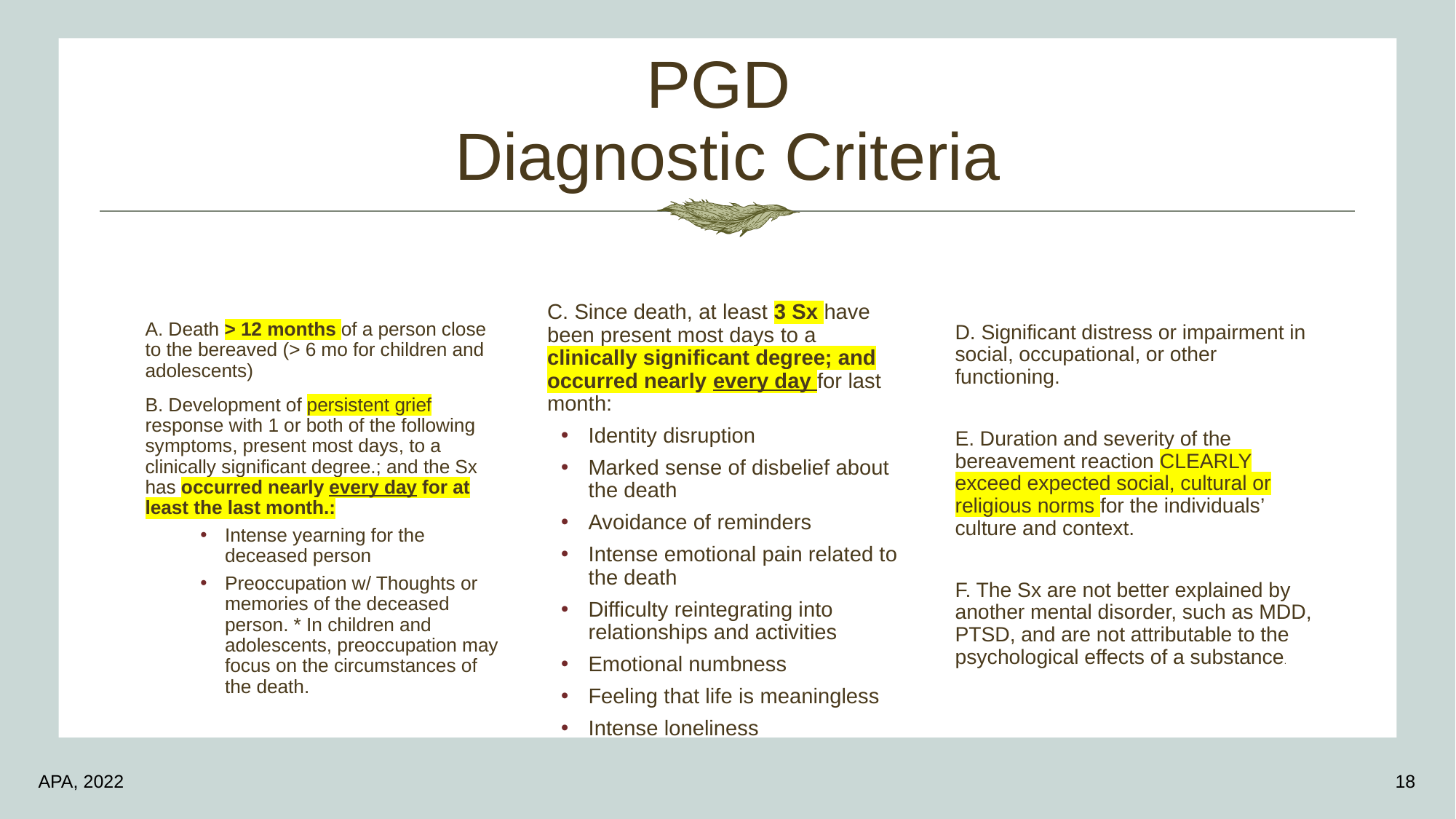

# PGD Diagnostic Criteria

C. Since death, at least 3 Sx have been present most days to a clinically significant degree; and occurred nearly every day for last month:
Identity disruption
Marked sense of disbelief about the death
Avoidance of reminders
Intense emotional pain related to the death
Difficulty reintegrating into relationships and activities
Emotional numbness
Feeling that life is meaningless
Intense loneliness

D. Significant distress or impairment in social, occupational, or other functioning.

E. Duration and severity of the bereavement reaction CLEARLY exceed expected social, cultural or religious norms for the individuals’ culture and context.

F. The Sx are not better explained by another mental disorder, such as MDD, PTSD, and are not attributable to the psychological effects of a substance.
A. Death > 12 months of a person close to the bereaved (> 6 mo for children and adolescents)
B. Development of persistent grief response with 1 or both of the following symptoms, present most days, to a clinically significant degree.; and the Sx has occurred nearly every day for at least the last month.:
Intense yearning for the deceased person
Preoccupation w/ Thoughts or memories of the deceased person. * In children and adolescents, preoccupation may focus on the circumstances of the death.

APA, 2022
18